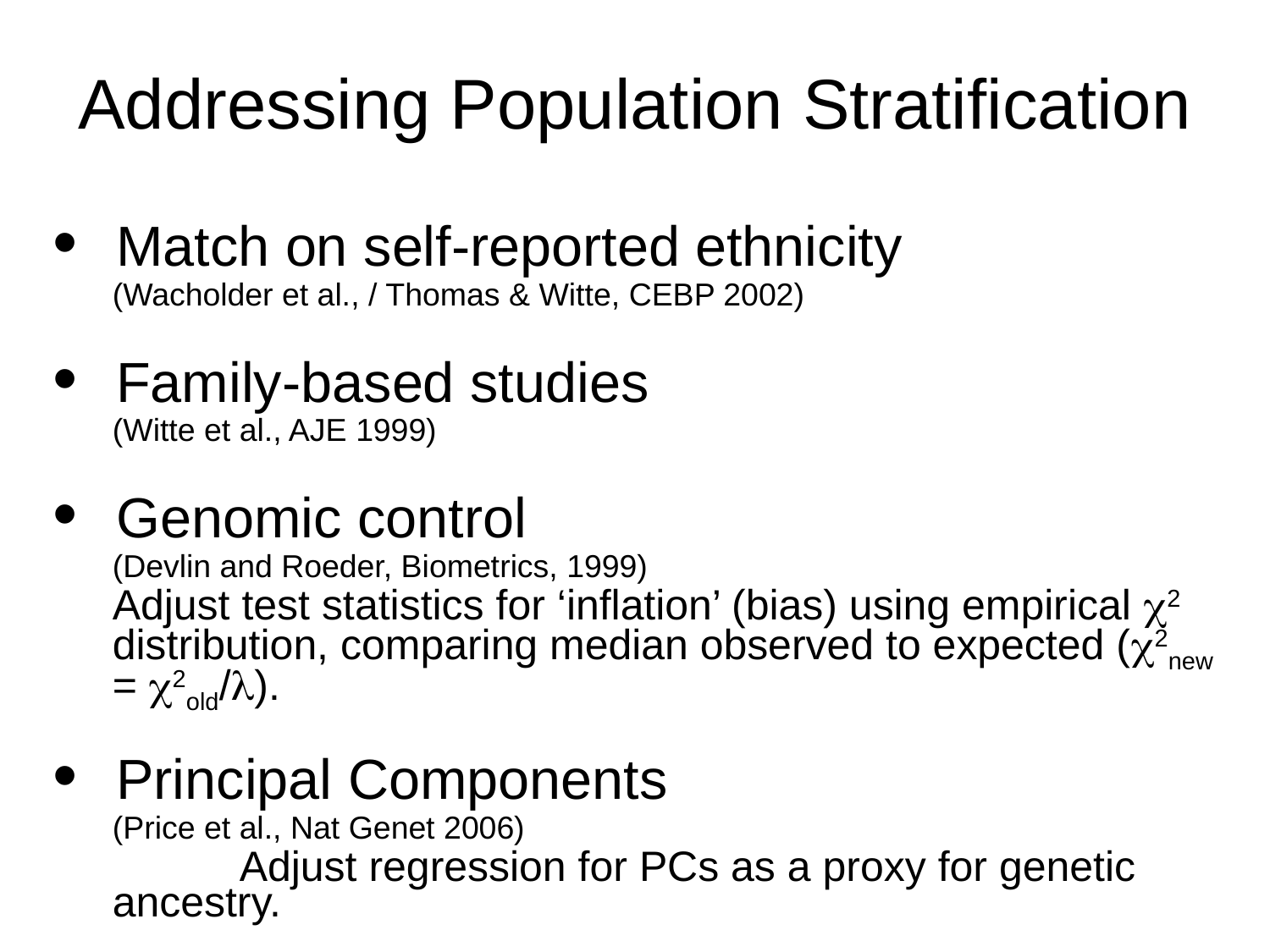

Addressing Population Stratification
Match on self-reported ethnicity
(Wacholder et al., / Thomas & Witte, CEBP 2002)

Family-based studies
(Witte et al., AJE 1999)

Genomic control
(Devlin and Roeder, Biometrics, 1999)
Adjust test statistics for ‘inflation’ (bias) using empirical χ2 distribution, comparing median observed to expected (χ2new = χ2old/λ).

Principal Components
(Price et al., Nat Genet 2006)
	Adjust regression for PCs as a proxy for genetic ancestry.